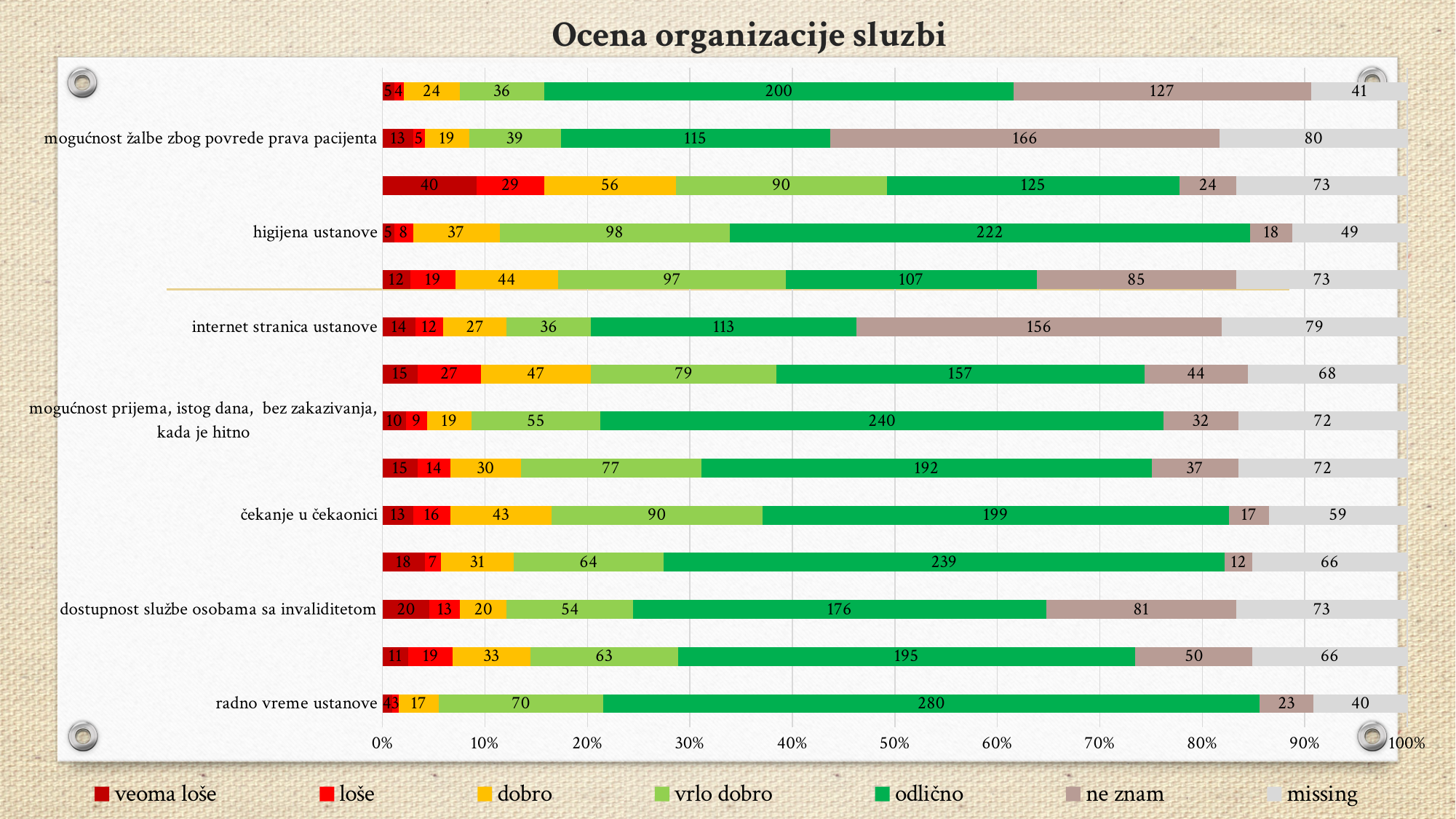

# Ocena organizacije sluzbi

### Chart

| Category | veoma loše | loše | dobro | vrlo dobro | odlično | ne znam | missing |
|---|---|---|---|---|---|---|---|
| radno vreme ustanove | 4.0 | 3.0 | 17.0 | 70.0 | 280.0 | 23.0 | 40.0 |
| dostupnost lekara i vikendom | 11.0 | 19.0 | 33.0 | 63.0 | 195.0 | 50.0 | 66.0 |
| dostupnost službe osobama sa invaliditetom | 20.0 | 13.0 | 20.0 | 54.0 | 176.0 | 81.0 | 73.0 |
| broj mesta za sedenje u čekaonici | 18.0 | 7.0 | 31.0 | 64.0 | 239.0 | 12.0 | 66.0 |
| čekanje u čekaonici | 13.0 | 16.0 | 43.0 | 90.0 | 199.0 | 17.0 | 59.0 |
| mogućnost telefonskog savetovanja, u radno vreme | 15.0 | 14.0 | 30.0 | 77.0 | 192.0 | 37.0 | 72.0 |
| mogućnost prijema, istog dana,  bez zakazivanja, kada je hitno | 10.0 | 9.0 | 19.0 | 55.0 | 240.0 | 32.0 | 72.0 |
| raspoloživost odgovarajućeg kadra | 15.0 | 27.0 | 47.0 | 79.0 | 157.0 | 44.0 | 68.0 |
| internet stranica ustanove | 14.0 | 12.0 | 27.0 | 36.0 | 113.0 | 156.0 | 79.0 |
| medicinska oprema u ustanovi | 12.0 | 19.0 | 44.0 | 97.0 | 107.0 | 85.0 | 73.0 |
| higijena ustanove | 5.0 | 8.0 | 37.0 | 98.0 | 222.0 | 18.0 | 49.0 |
| parking prostor ustanove | 40.0 | 29.0 | 56.0 | 90.0 | 125.0 | 24.0 | 73.0 |
| mogućnost žalbe zbog povrede prava pacijenta | 13.0 | 5.0 | 19.0 | 39.0 | 115.0 | 166.0 | 80.0 |
| ocena dijagnostike i lečenja kod sumnje ili potvrde covid 19 infekcije | 5.0 | 4.0 | 24.0 | 36.0 | 200.0 | 127.0 | 41.0 |